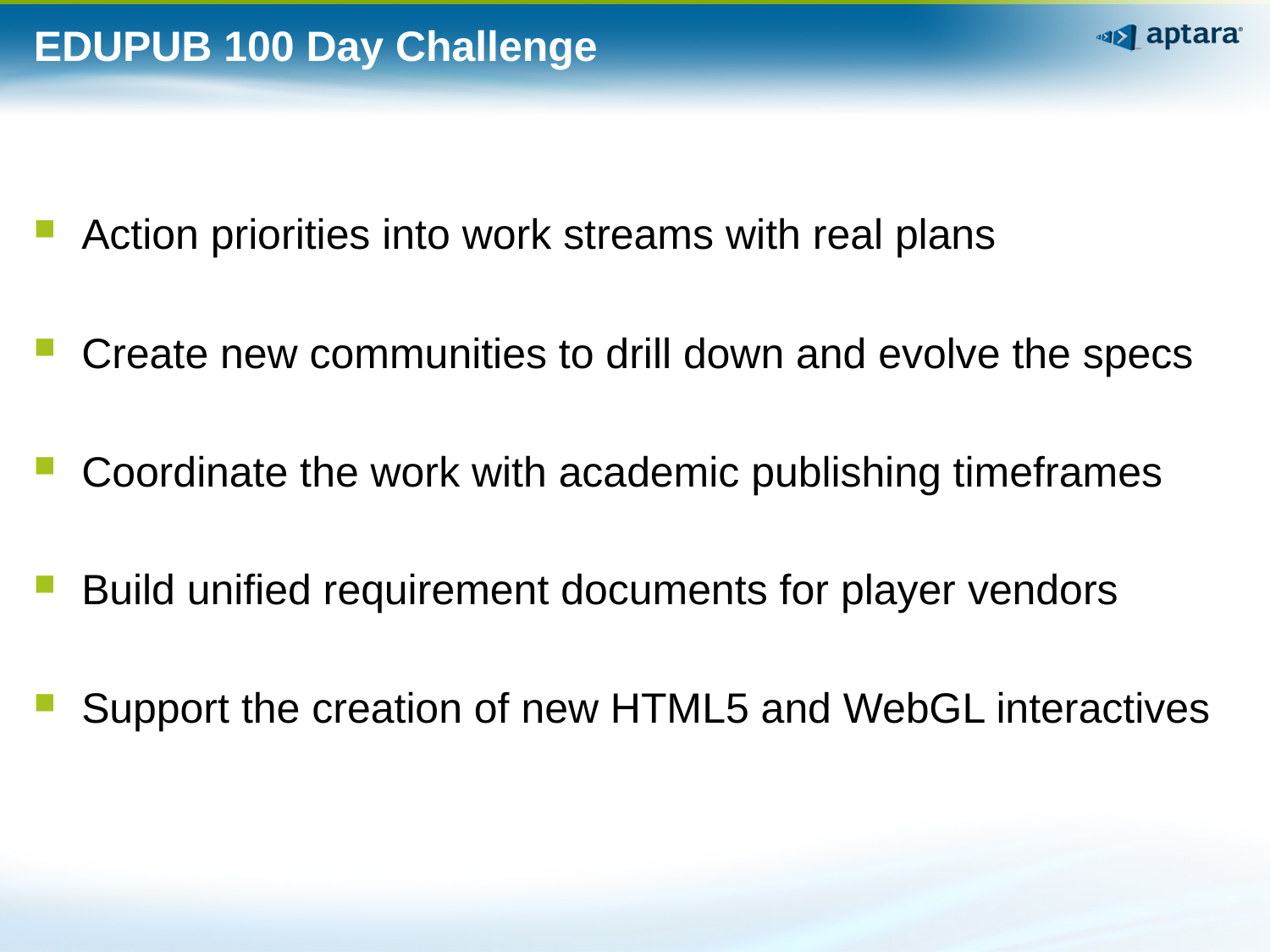

# EDUPUB 100 Day Challenge
Action priorities into work streams with real plans

Create new communities to drill down and evolve the specs

Coordinate the work with academic publishing timeframes

Build uniﬁed requirement documents for player vendors

Support the creation of new HTML5 and WebGL interactives